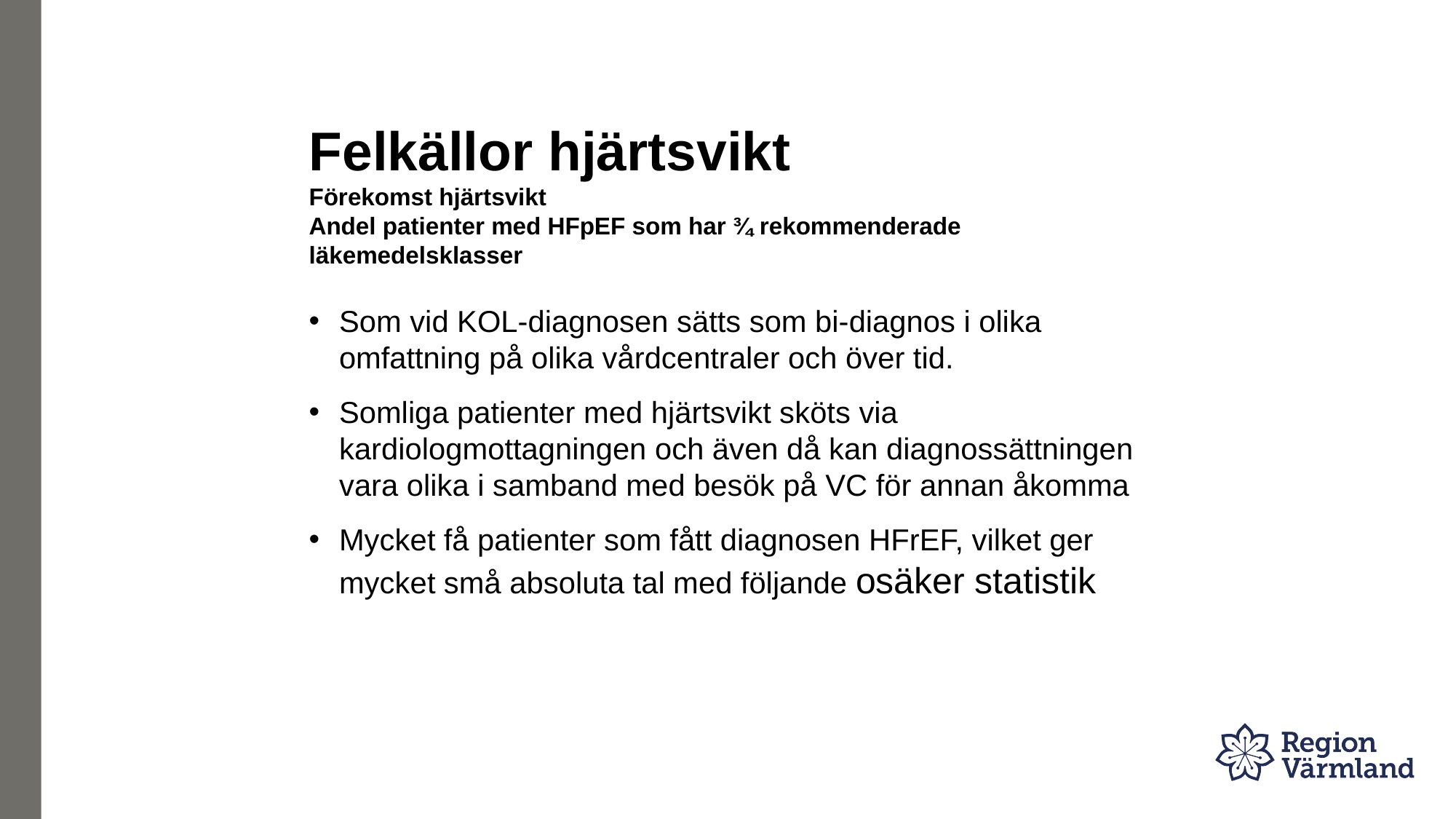

# Felkällor hjärtsvikt Förekomst hjärtsvikt Andel patienter med HFpEF som har ¾ rekommenderade läkemedelsklasser
Som vid KOL-diagnosen sätts som bi-diagnos i olika omfattning på olika vårdcentraler och över tid.
Somliga patienter med hjärtsvikt sköts via kardiologmottagningen och även då kan diagnossättningen vara olika i samband med besök på VC för annan åkomma
Mycket få patienter som fått diagnosen HFrEF, vilket ger mycket små absoluta tal med följande osäker statistik